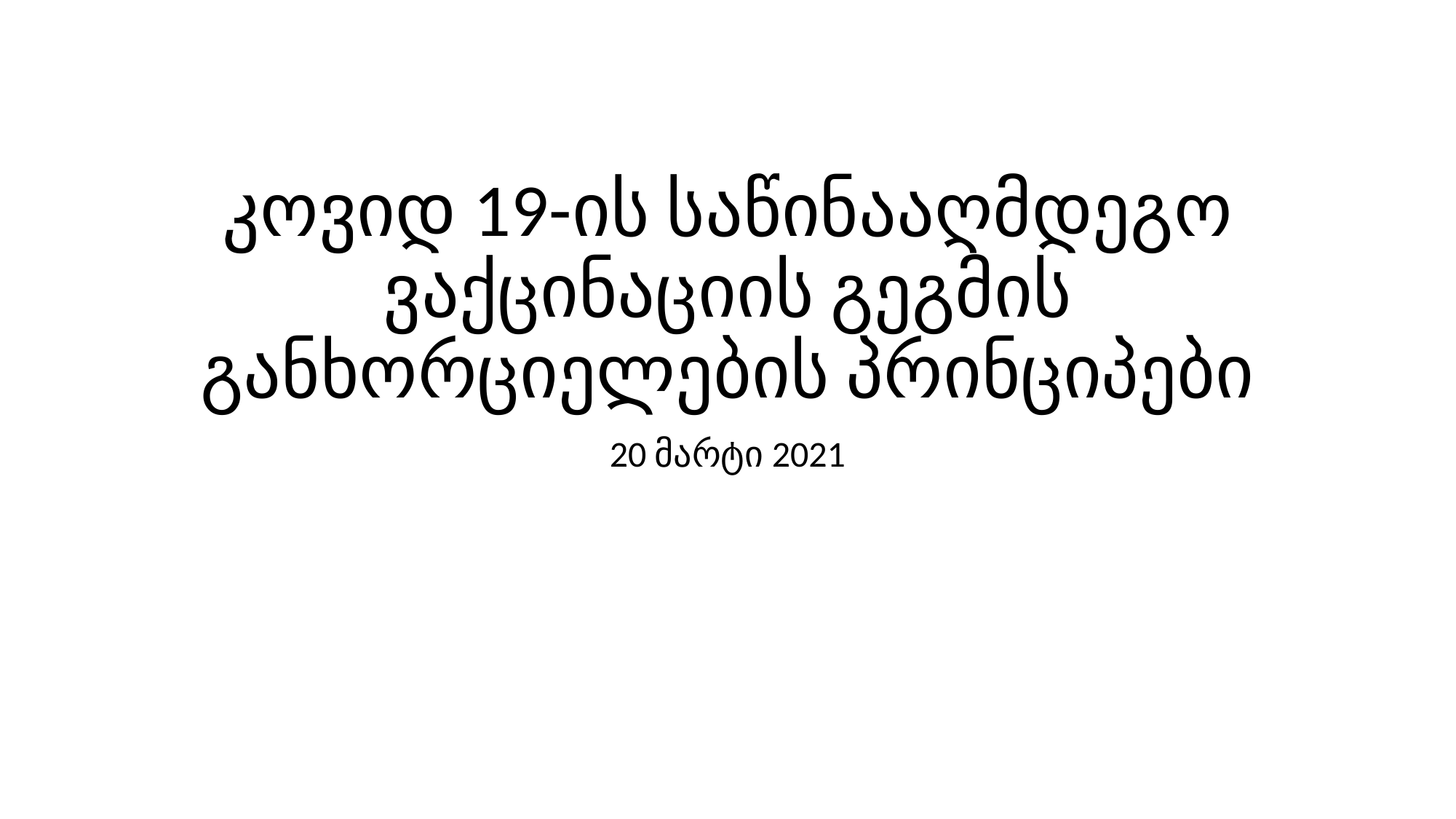

# კოვიდ 19-ის საწინააღმდეგო ვაქცინაციის გეგმის განხორციელების პრინციპები
20 მარტი 2021